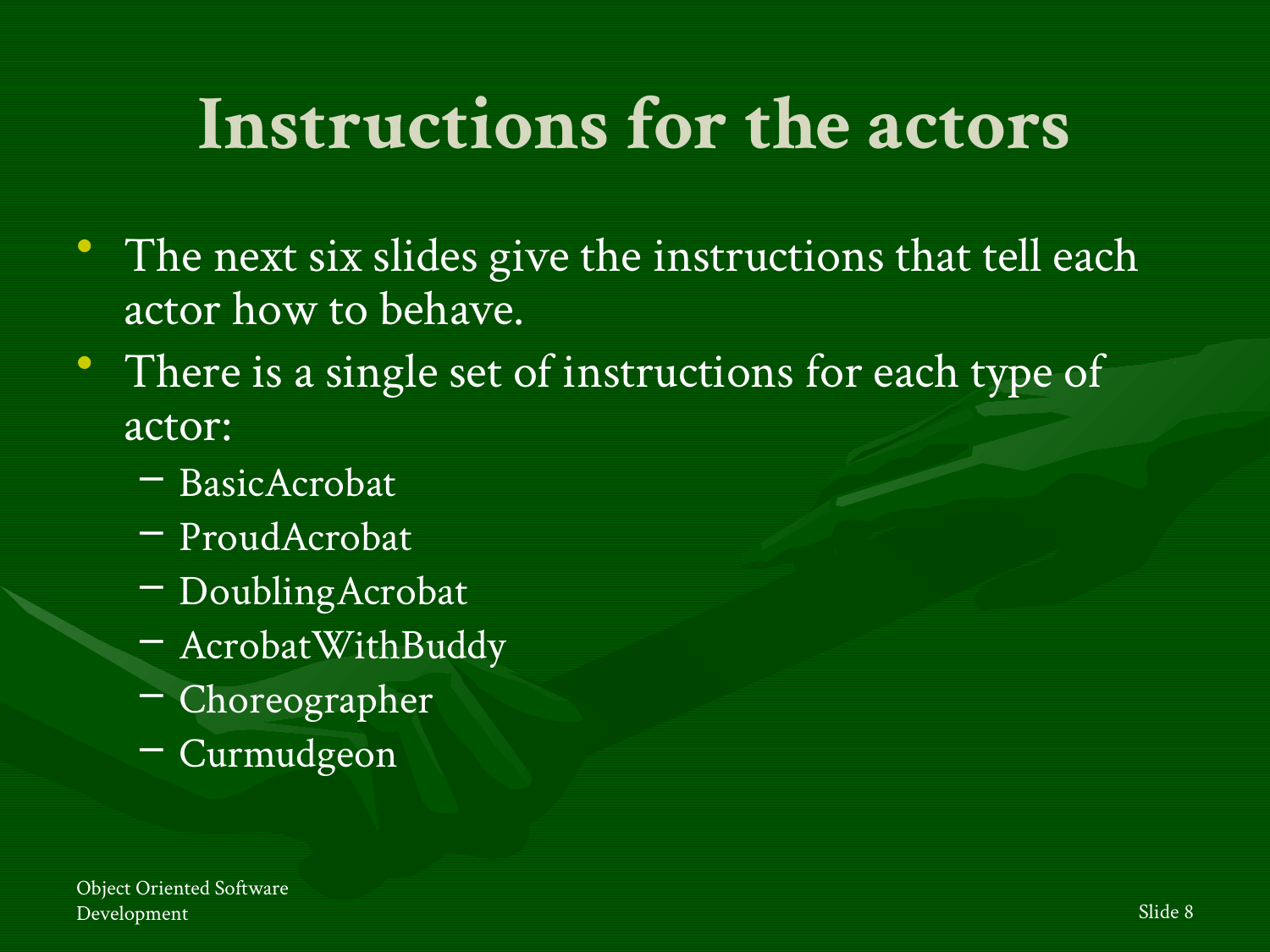

# Instructions for the actors
The next six slides give the instructions that tell each actor how to behave.
There is a single set of instructions for each type of actor:
BasicAcrobat
ProudAcrobat
DoublingAcrobat
AcrobatWithBuddy
Choreographer
Curmudgeon

Object Oriented Software Development
Slide 8